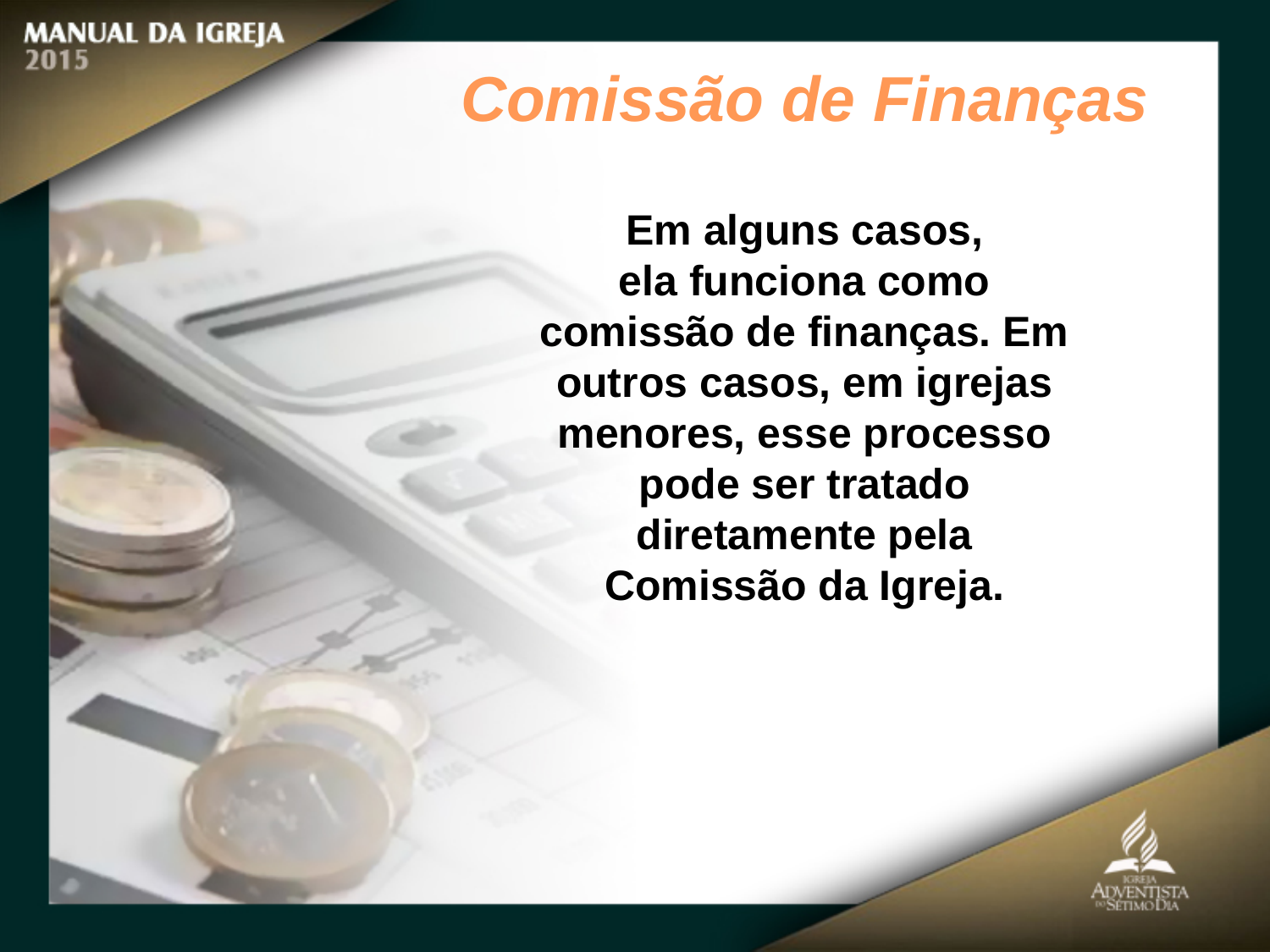

Comissão de Finanças
Em alguns casos,
ela funciona como comissão de finanças. Em outros casos, em igrejas menores, esse processo pode ser tratado diretamente pela Comissão da Igreja.